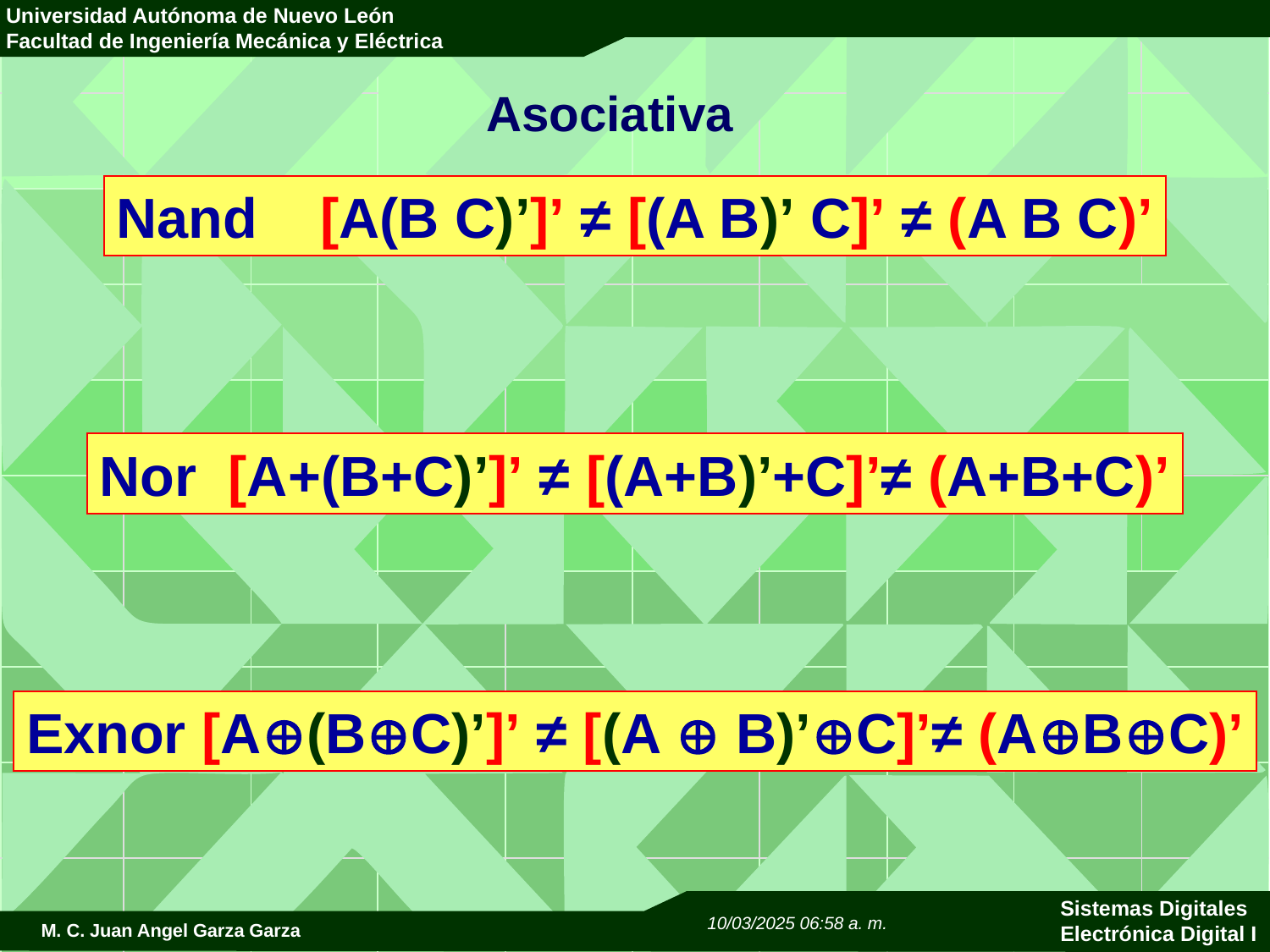

Asociativa
Nand    [A(B C)’]’ ≠ [(A B)’ C]’ ≠ (A B C)’
Nor  [A+(B+C)’]’ ≠ [(A+B)’+C]’≠ (A+B+C)’
Exnor [A⊕(B⊕C)’]’ ≠ [(A ⊕ B)’⊕C]’≠ (A⊕B⊕C)’